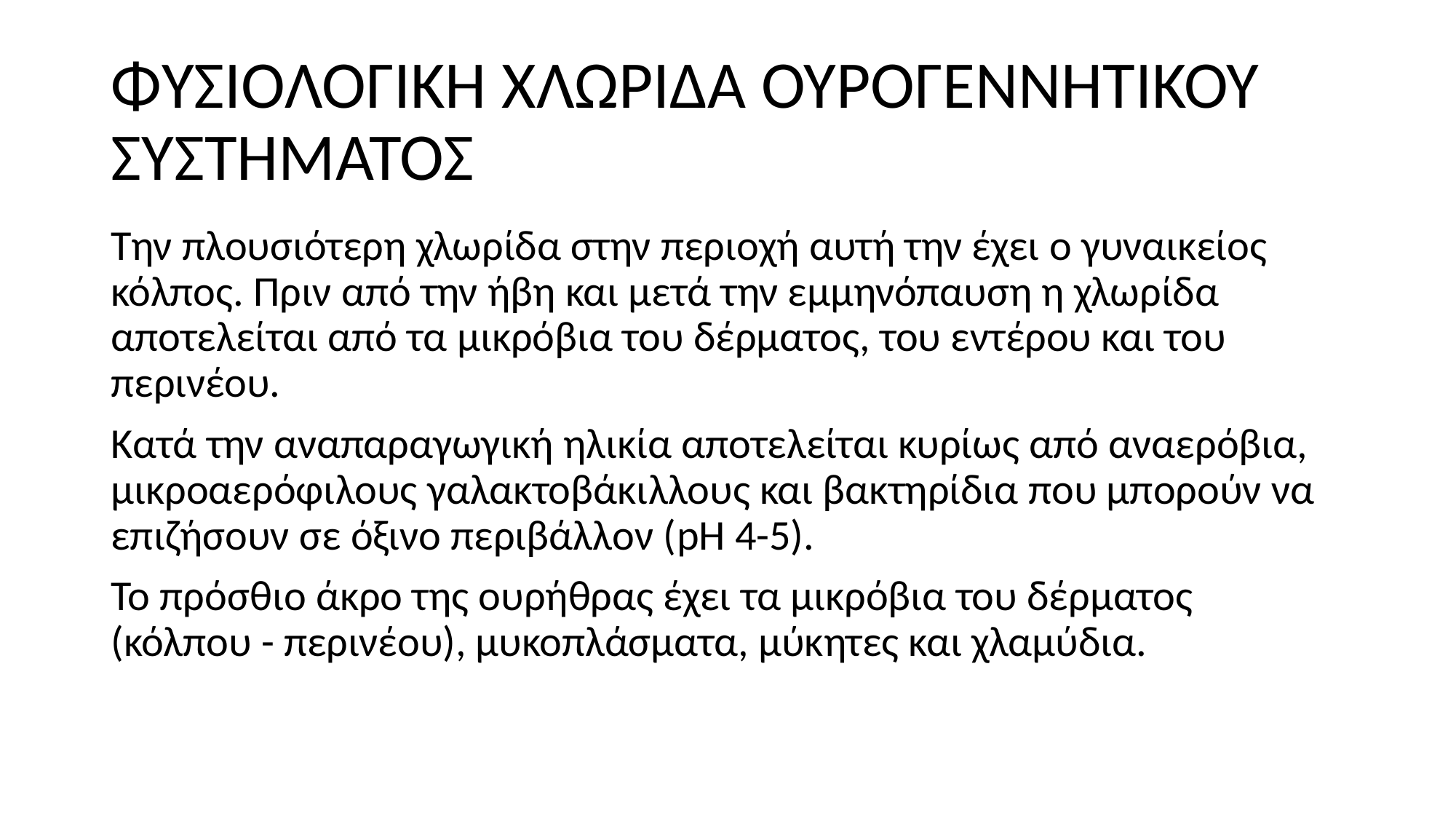

# ΦΥΣΙΟΛΟΓΙΚΗ ΧΛΩΡΙΔΑ ΟΥΡΟΓΕΝΝΗΤΙΚΟΥ ΣΥΣΤΗΜΑΤΟΣ
Την πλουσιότερη χλωρίδα στην περιοχή αυτή την έχει ο γυναικείος κόλπος. Πριν από την ήβη και μετά την εμμηνόπαυση η χλωρίδα αποτελείται από τα μικρόβια του δέρματος, του εντέρου και του περινέου.
Κατά την αναπαραγωγική ηλικία αποτελείται κυρίως από αναερόβια, μικροαερόφιλους γαλακτοβάκιλλους και βακτηρίδια που μπορούν να επιζήσουν σε όξινο περιβάλλον (pH 4-5).
Το πρόσθιο άκρο της ουρήθρας έχει τα μικρόβια του δέρματος (κόλπου - περινέου), μυκοπλάσματα, μύκητες και χλαμύδια.